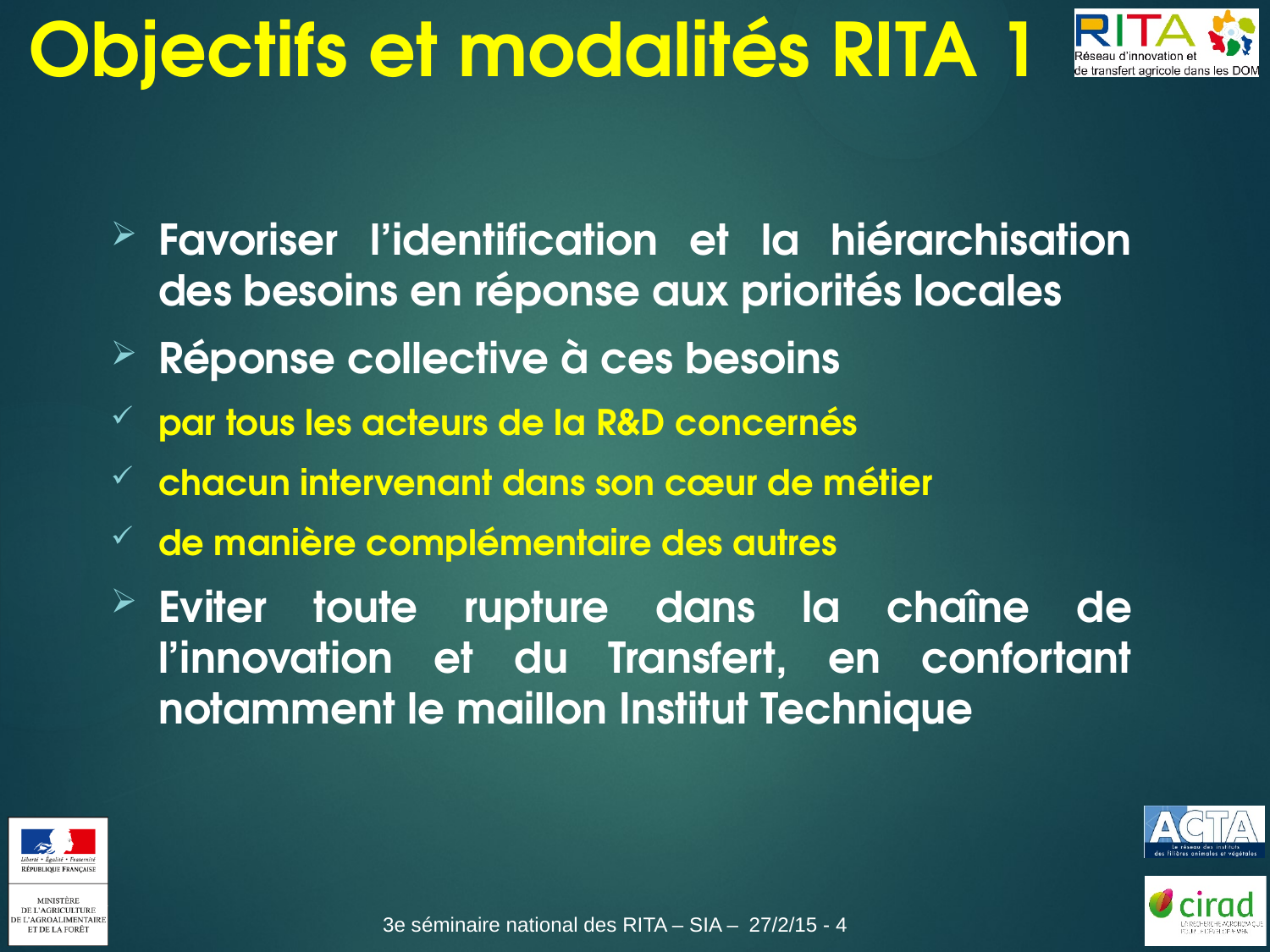

# Objectifs et modalités RITA 1
Favoriser l’identification et la hiérarchisation des besoins en réponse aux priorités locales
Réponse collective à ces besoins
par tous les acteurs de la R&D concernés
chacun intervenant dans son cœur de métier
de manière complémentaire des autres
Eviter toute rupture dans la chaîne de l’innovation et du Transfert, en confortant notamment le maillon Institut Technique